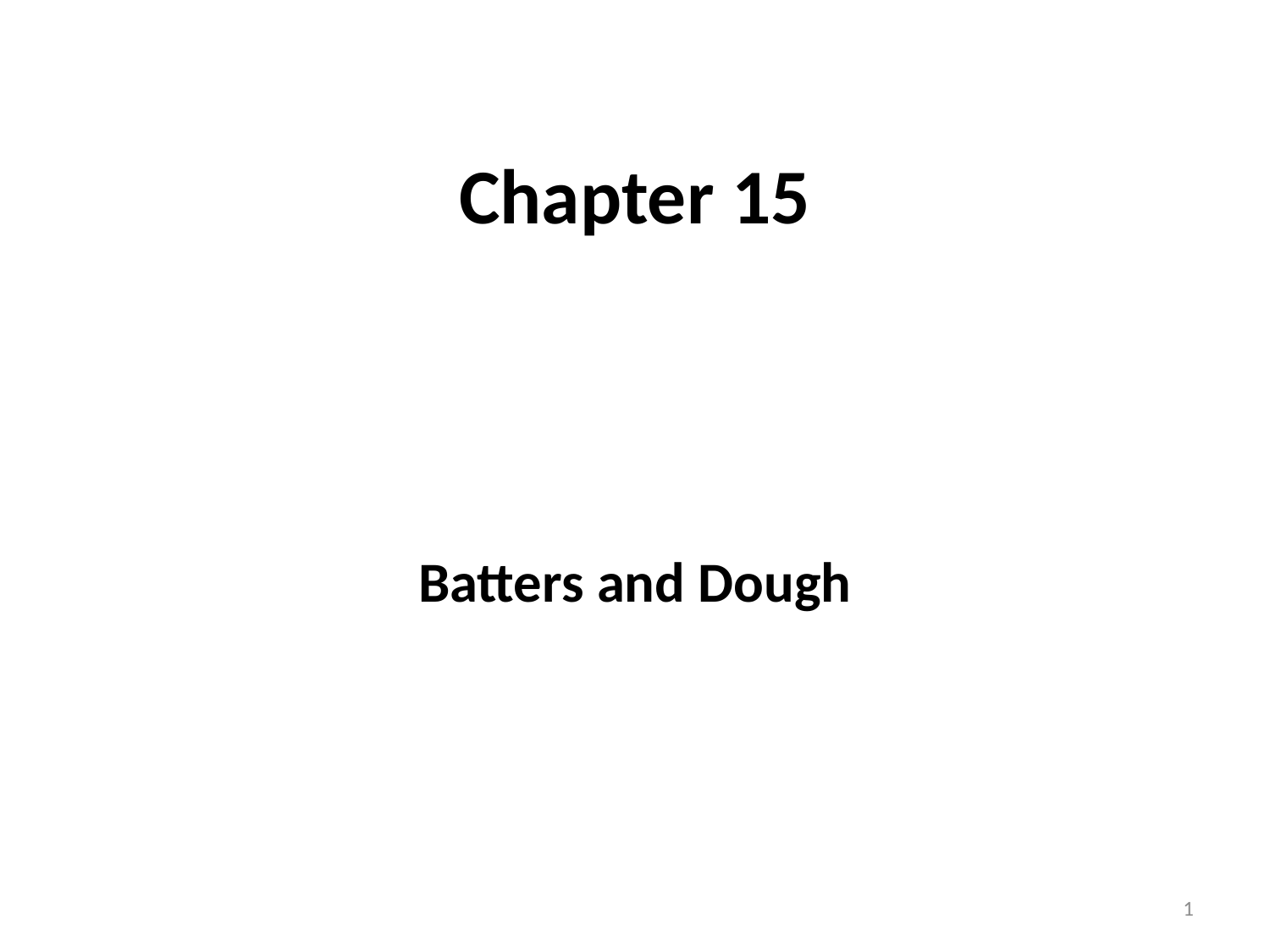

# Chapter 15
Batters and Dough

1